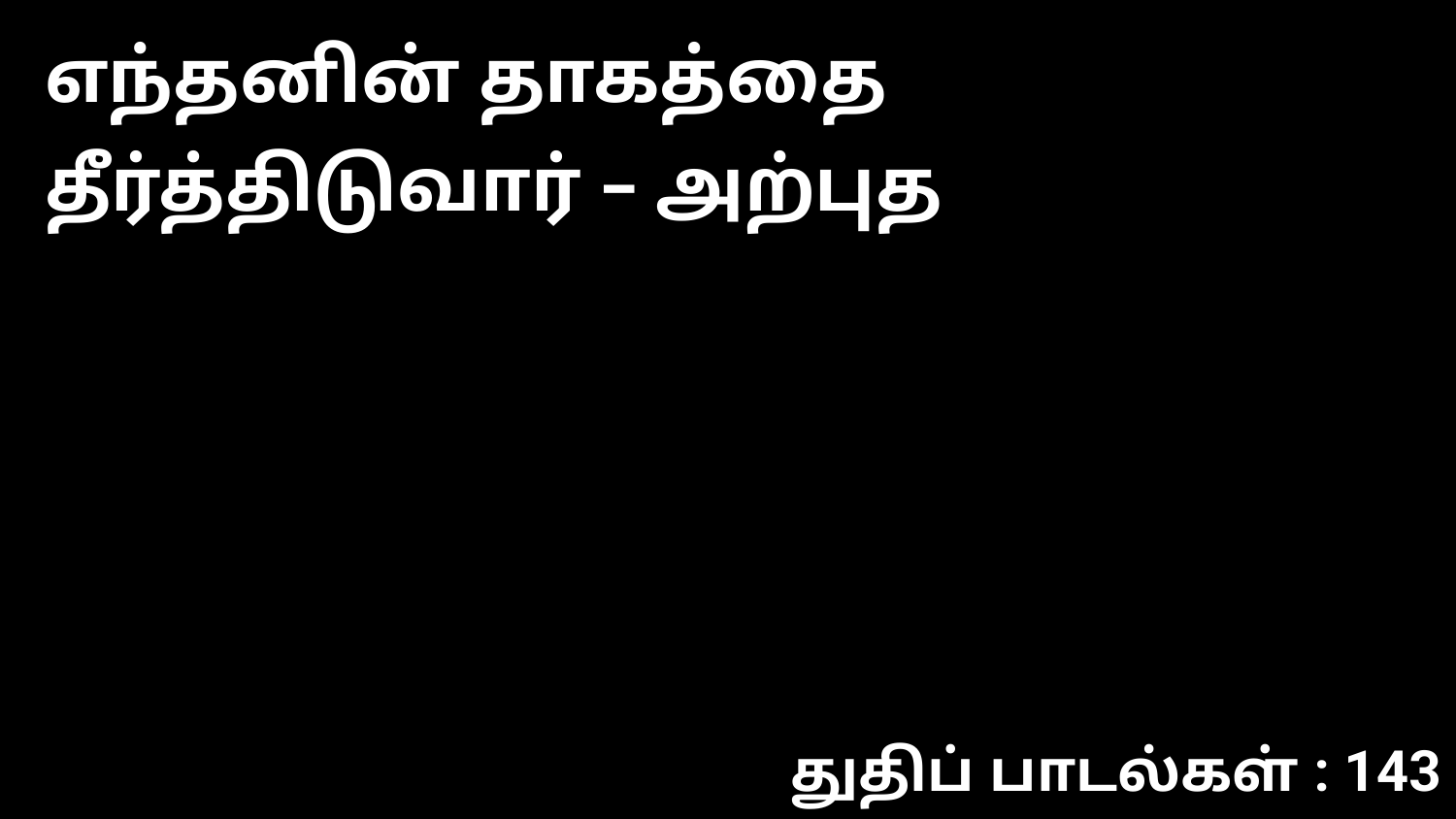

எந்தனின் தாகத்தை தீர்த்திடுவார் – அற்புத
துதிப் பாடல்கள் : 143